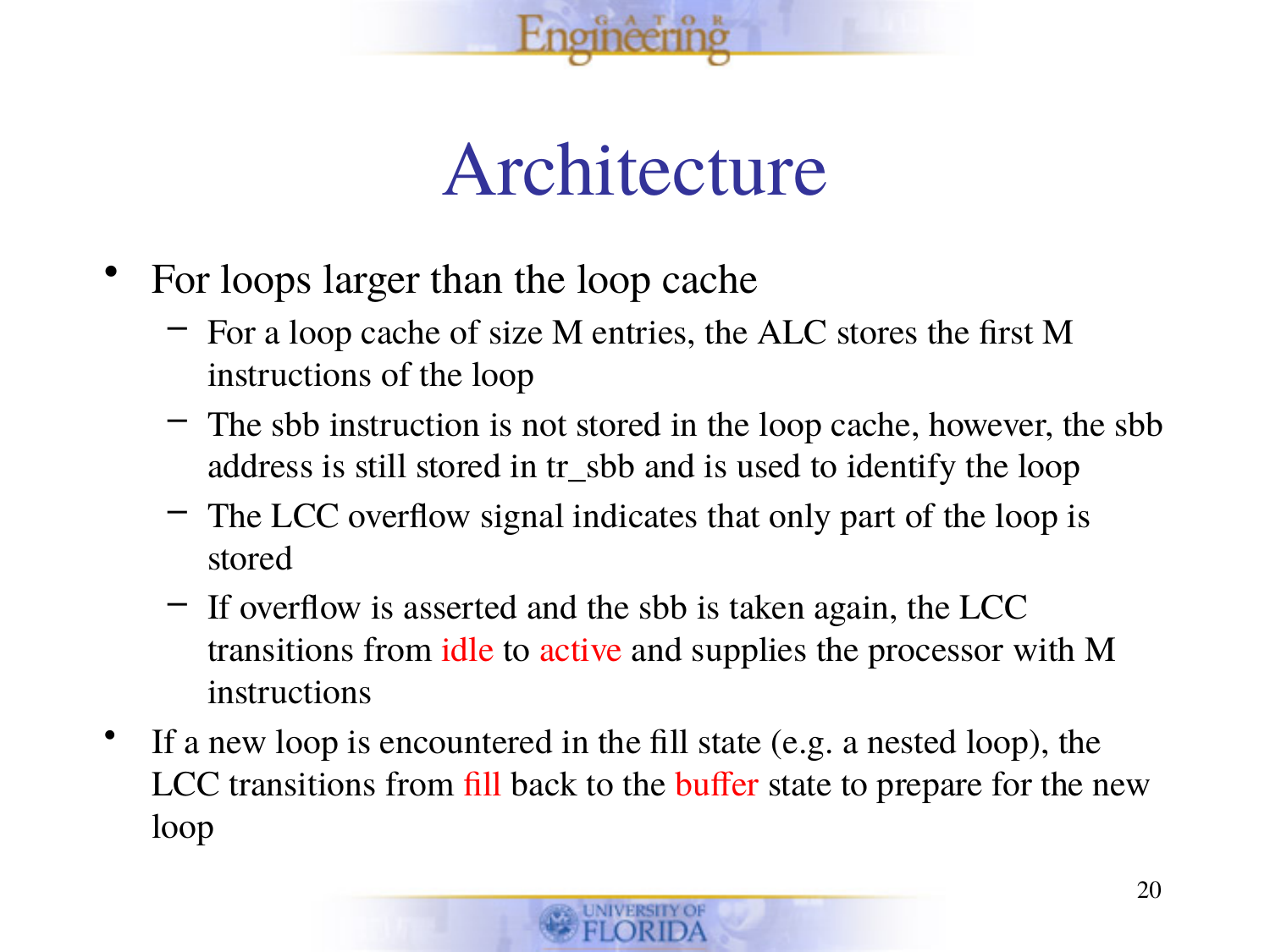

# Architecture
For loops larger than the loop cache
For a loop cache of size M entries, the ALC stores the first M instructions of the loop
The sbb instruction is not stored in the loop cache, however, the sbb address is still stored in tr_sbb and is used to identify the loop
The LCC overflow signal indicates that only part of the loop is stored
If overflow is asserted and the sbb is taken again, the LCC transitions from idle to active and supplies the processor with M instructions
If a new loop is encountered in the fill state (e.g. a nested loop), the LCC transitions from fill back to the buffer state to prepare for the new loop

20